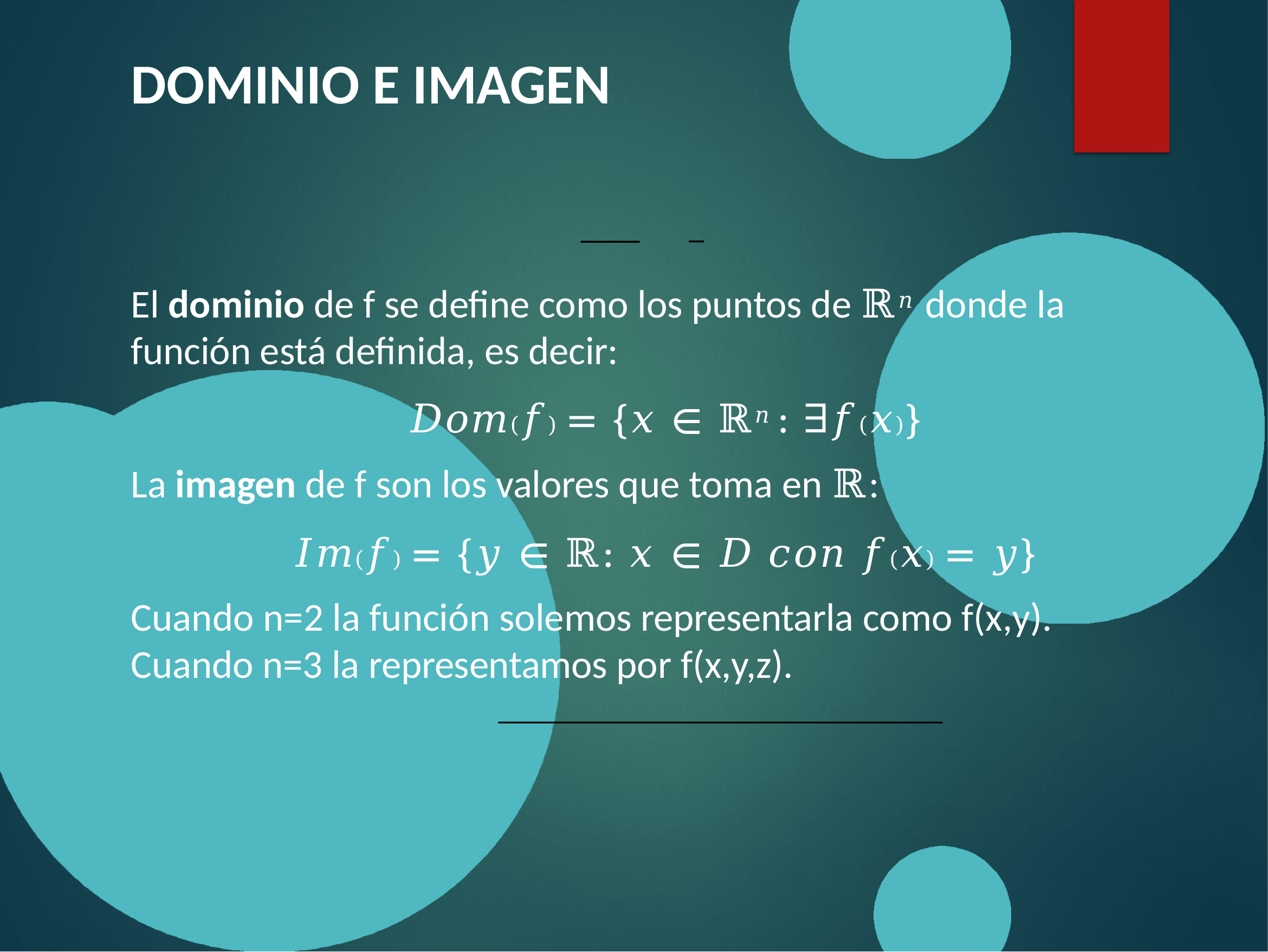

# DOMINIO E IMAGEN
El dominio de f se define como los puntos de ℝ𝑛 donde la función está definida, es decir:
𝐷𝑜𝑚(𝑓) = {𝑥 ∈ ℝ𝑛 : ∃𝑓(𝑥)}
La imagen de f son los valores que toma en ℝ:
𝐼𝑚(𝑓) = {𝑦 ∈ ℝ: 𝑥 ∈ 𝐷 𝑐𝑜𝑛 𝑓(𝑥) = 𝑦}
Cuando n=2 la función solemos representarla como f(x,y). Cuando n=3 la representamos por f(x,y,z).